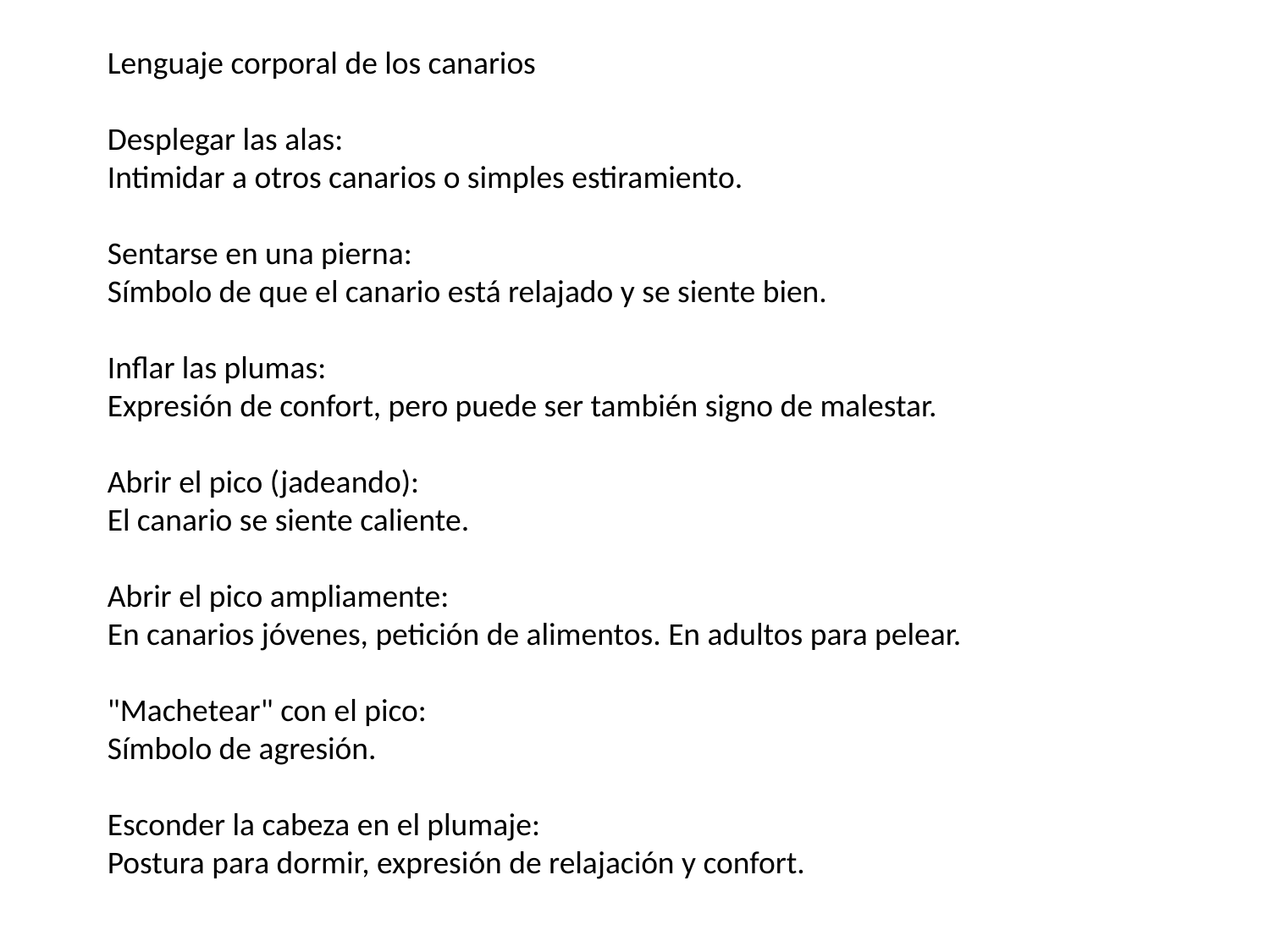

Lenguaje corporal de los canarios
Desplegar las alas:
Intimidar a otros canarios o simples estiramiento.
Sentarse en una pierna:
Símbolo de que el canario está relajado y se siente bien.
Inflar las plumas:
Expresión de confort, pero puede ser también signo de malestar.
Abrir el pico (jadeando):
El canario se siente caliente.
Abrir el pico ampliamente:
En canarios jóvenes, petición de alimentos. En adultos para pelear.
"Machetear" con el pico:
Símbolo de agresión.
Esconder la cabeza en el plumaje:
Postura para dormir, expresión de relajación y confort.